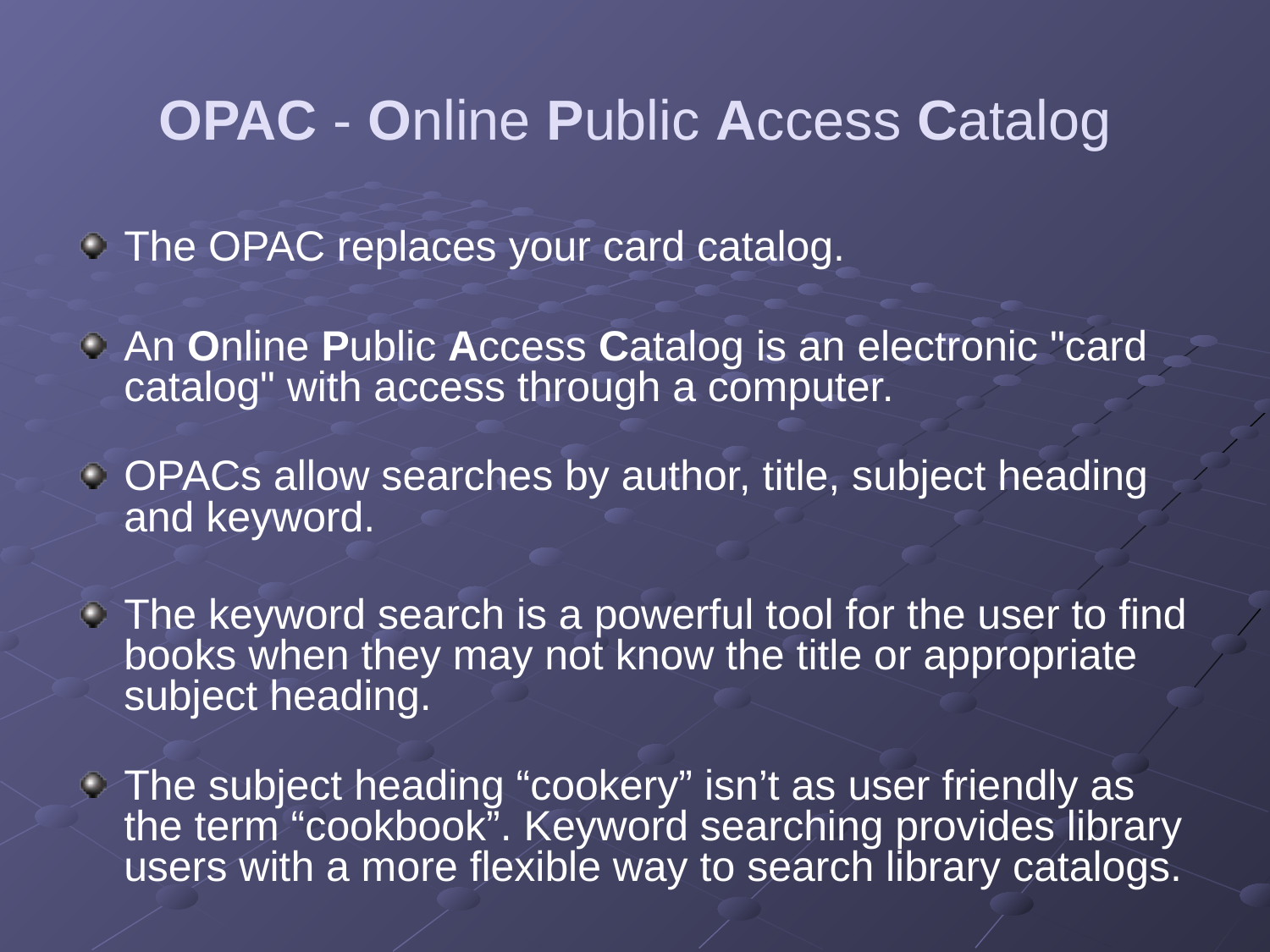

# OPAC - Online Public Access Catalog
The OPAC replaces your card catalog.
An Online Public Access Catalog is an electronic "card catalog" with access through a computer.
OPACs allow searches by author, title, subject heading and keyword.

The keyword search is a powerful tool for the user to find books when they may not know the title or appropriate subject heading.
The subject heading “cookery” isn’t as user friendly as the term “cookbook”. Keyword searching provides library users with a more flexible way to search library catalogs.